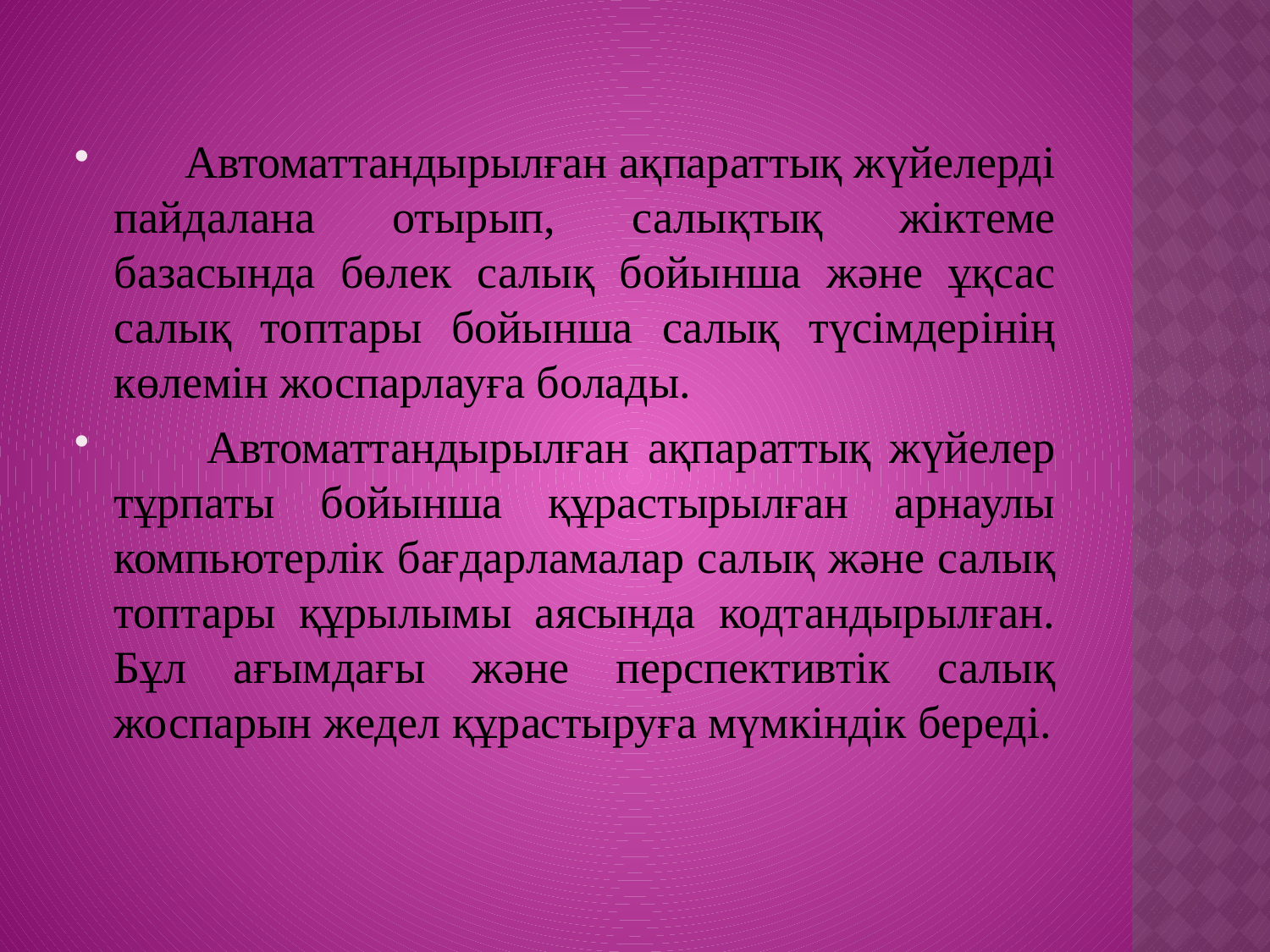

Автоматтандырылған ақпараттық жүйелерді пайдалана отырып, салықтық жіктеме базасында бөлек салық бойынша және ұқсас салық топтары бойынша салық түсімдерінің көлемін жоспарлауға болады.
     Автоматтандырылған ақпараттық жүйелер тұрпаты бойынша құрастырылған арнаулы компьютерлік бағдарламалар салық және салық топтары құрылымы аясында кодтандырылған. Бұл ағымдағы және перспективтік салық жоспарын жедел құрастыруға мүмкіндік береді.